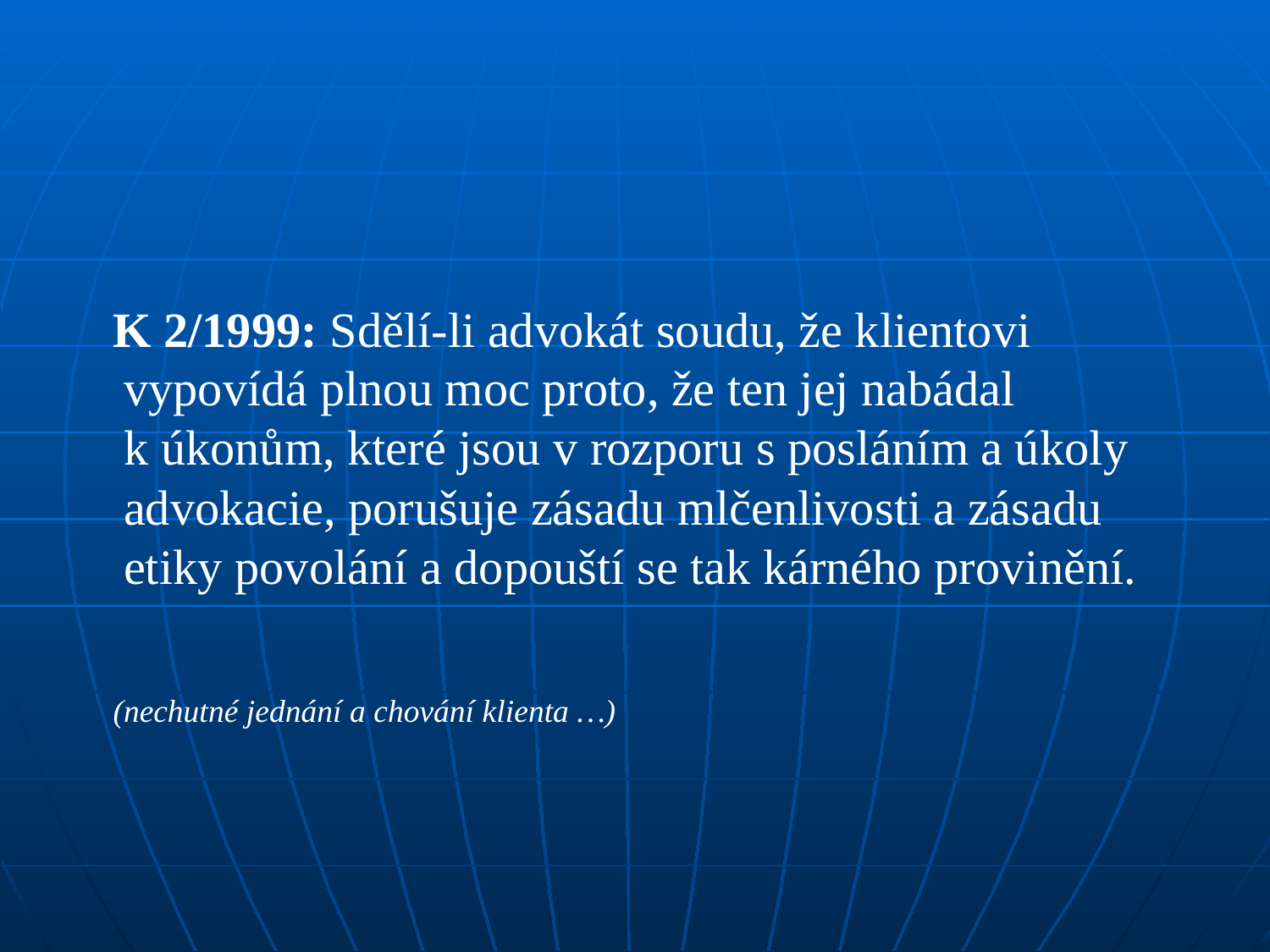

#

   K 2/1999: Sdělí-li advokát soudu, že klientovi vypovídá plnou moc proto, že ten jej nabádal k úkonům, které jsou v rozporu s posláním a úkoly advokacie, porušuje zásadu mlčenlivosti a zásadu etiky povolání a dopouští se tak kárného provinění.

   (nechutné jednání a chování klienta …)